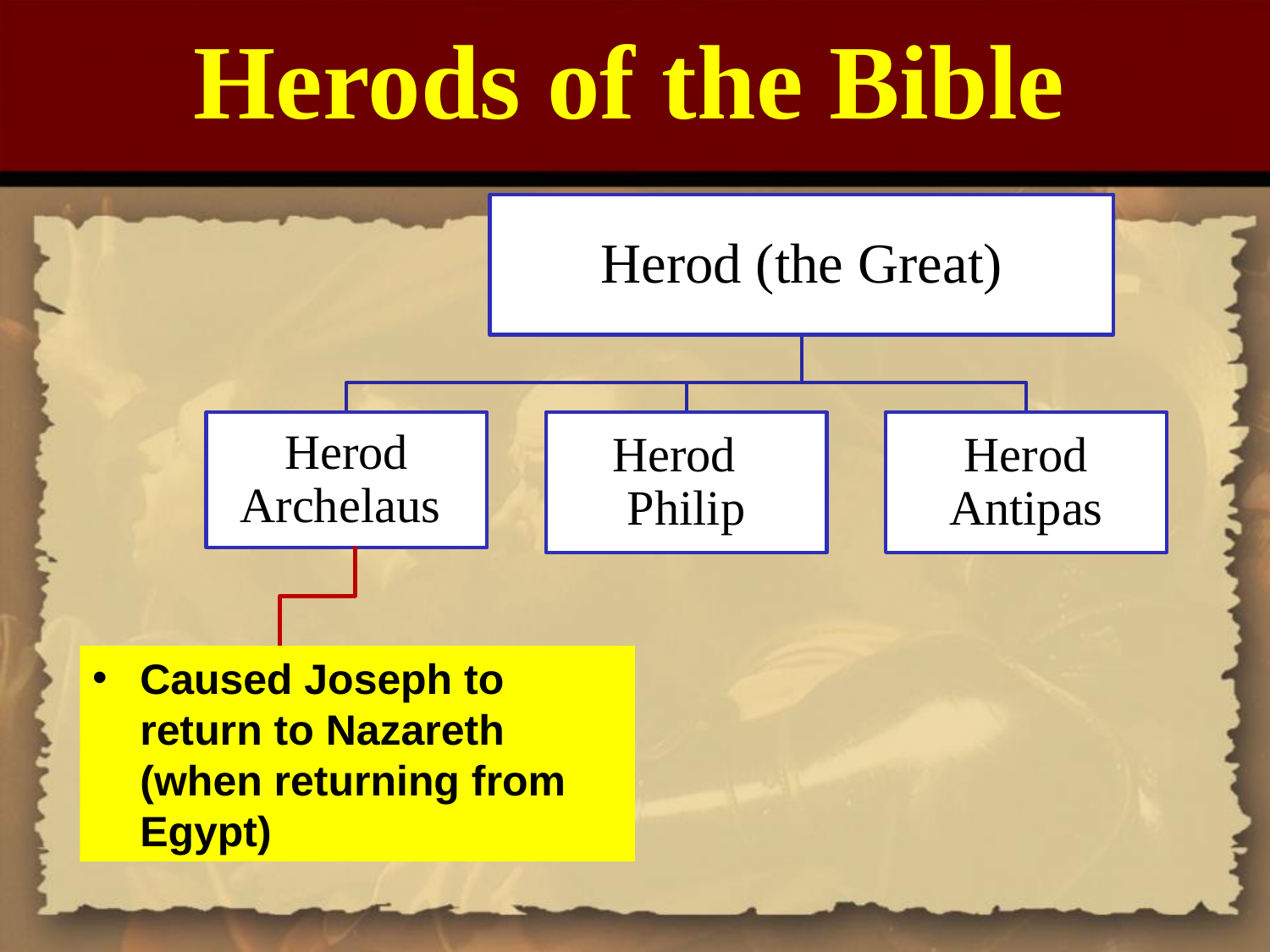

Herods of the Bible
Herod (the Great)
Herod Archelaus
Herod   Philip
Herod Antipas
Caused Joseph to return to Nazareth (when returning from Egypt)